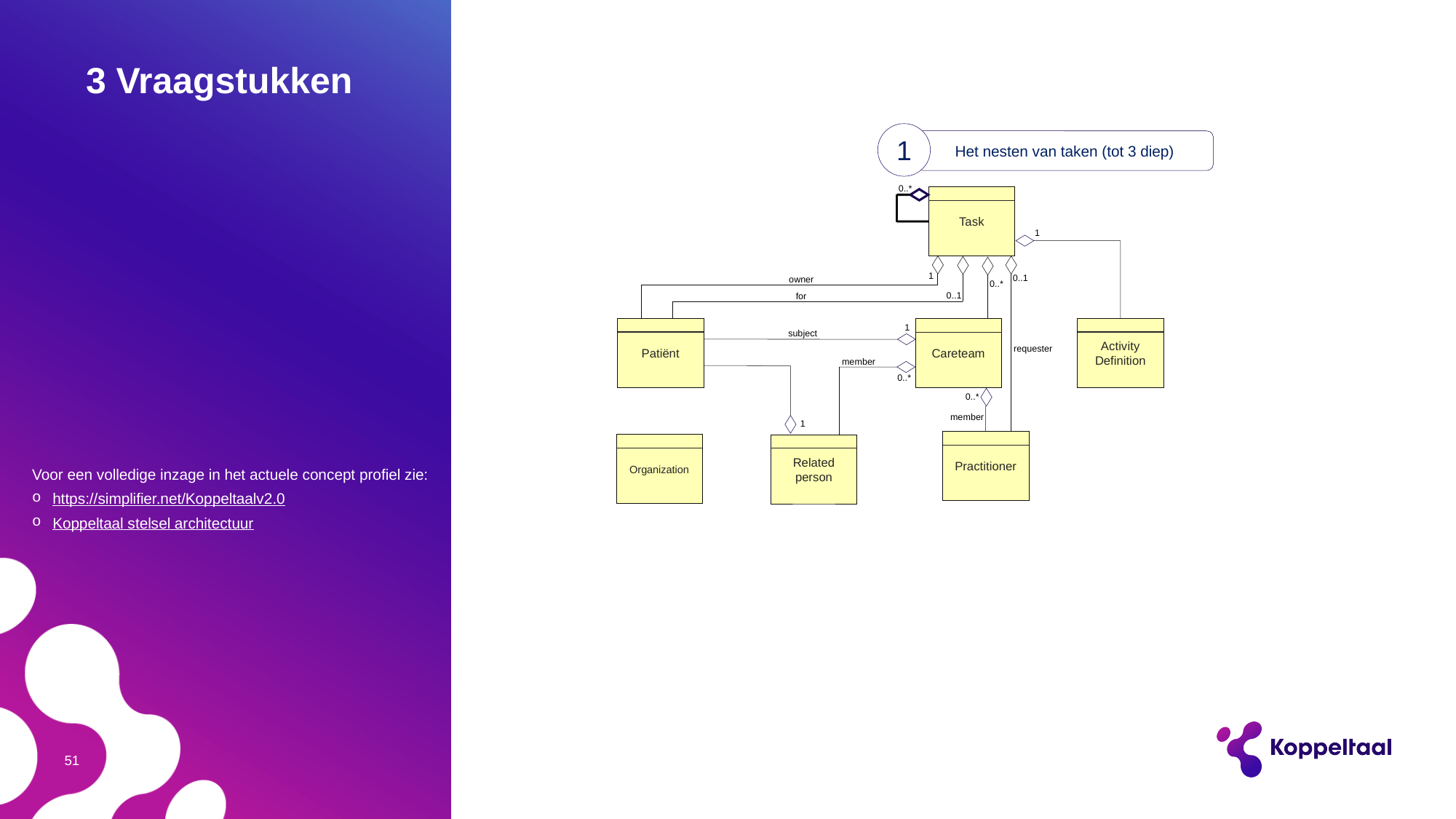

# 3 Vraagstukken
1
Het nesten van taken (tot 3 diep)
0..*
Task

1

1
0..1
owner
0..*
0..1
for
1
Patiënt
Activity
Definition
Careteam
subject

requester
member

0..*
0..*

member
1

Practitioner
Organization
Related person
Voor een volledige inzage in het actuele concept profiel zie:
https://simplifier.net/Koppeltaalv2.0
Koppeltaal stelsel architectuur

51
3
Organization?
2
De rol van een practitioner binnen een CareTeam